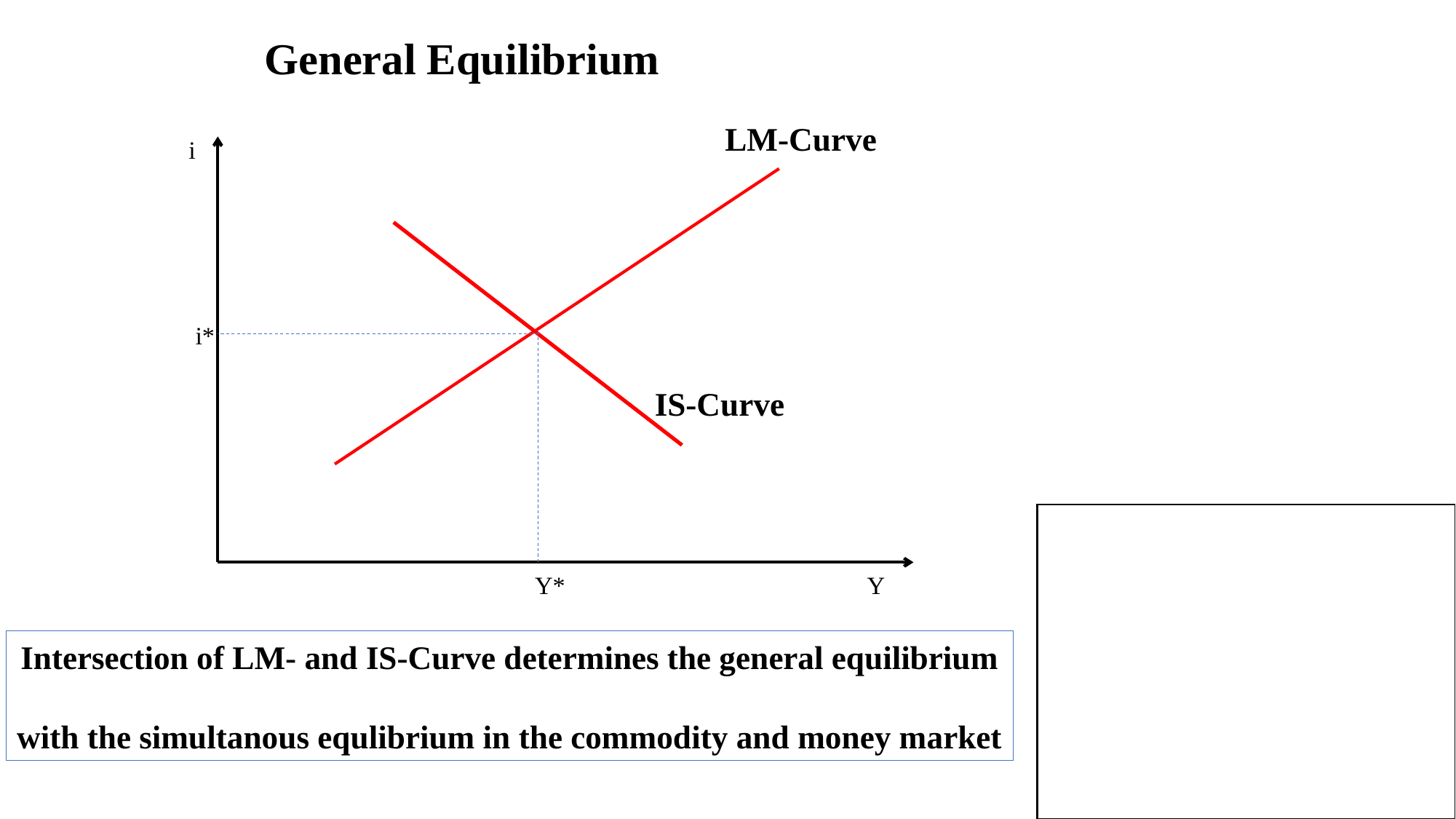

General Equilibrium
LM-Curve
i
i*
IS-Curve

Y*
Y
Intersection of LM- and IS-Curve determines the general equilibrium

with the simultanous equlibrium in the commodity and money market